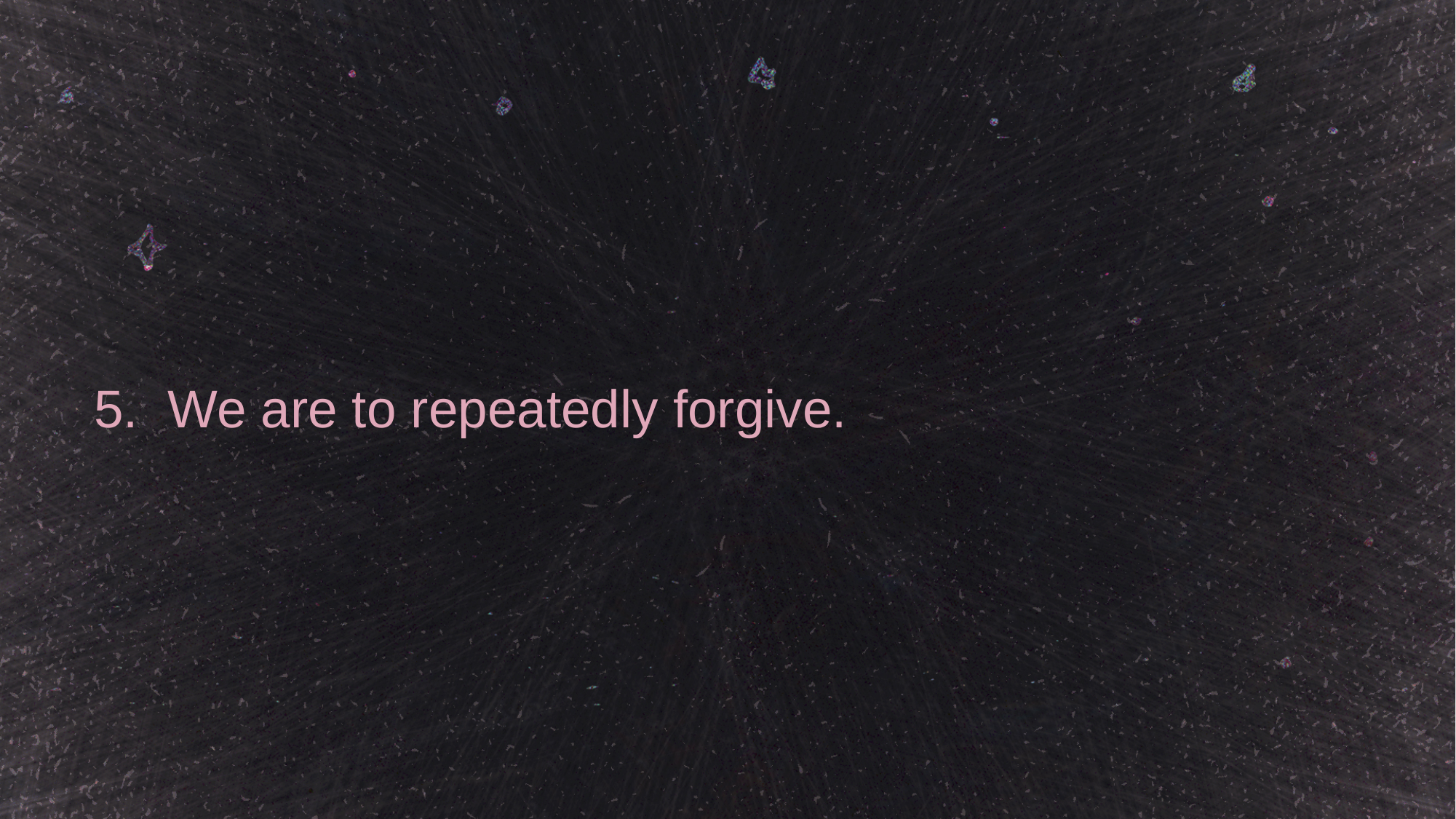

# 5.  We are to repeatedly forgive.